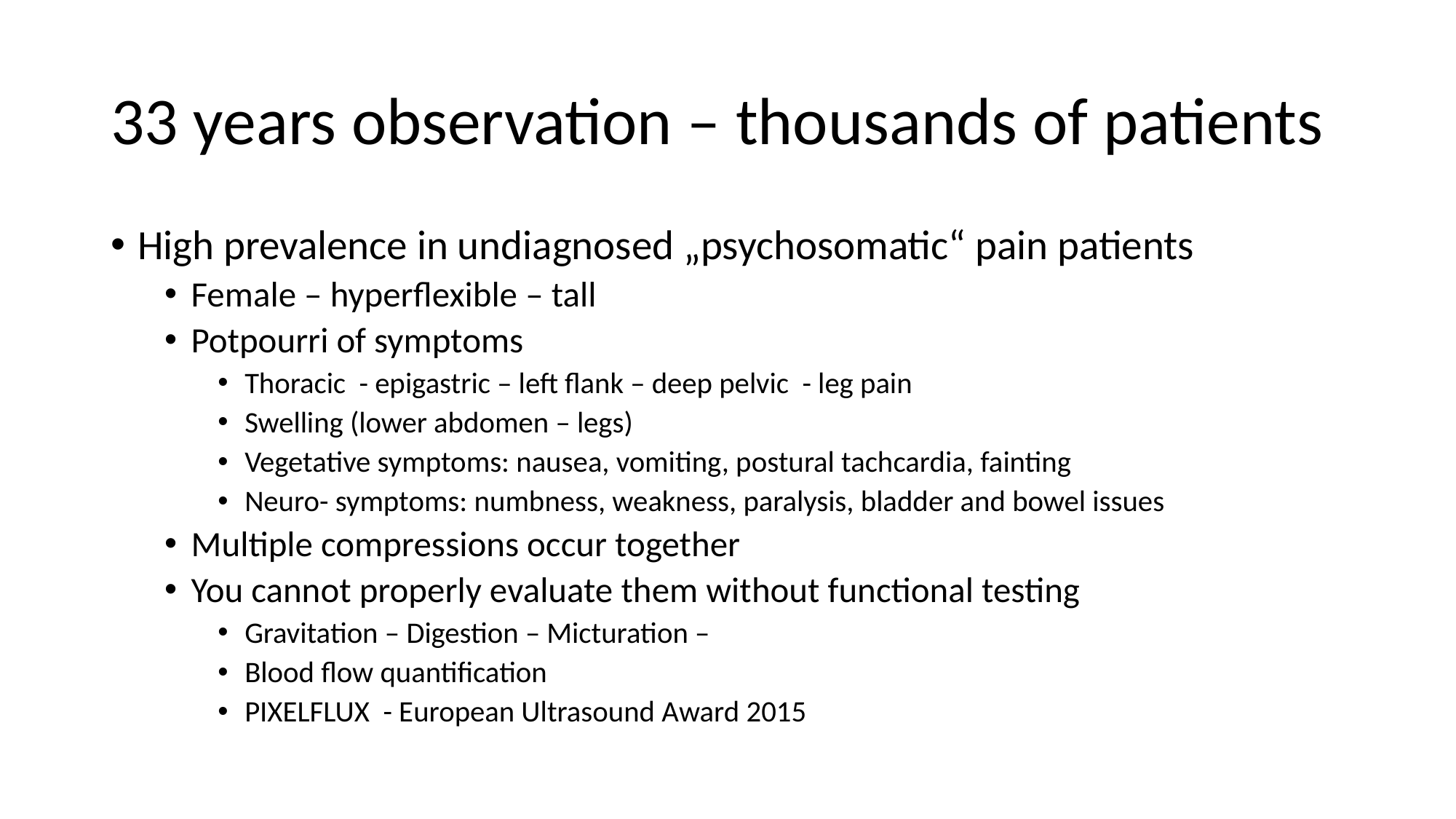

# 33 years observation – thousands of patients
High prevalence in undiagnosed „psychosomatic“ pain patients
Female – hyperflexible – tall
Potpourri of symptoms
Thoracic  - epigastric – left flank – deep pelvic  - leg pain
Swelling (lower abdomen – legs)
Vegetative symptoms: nausea, vomiting, postural tachcardia, fainting
Neuro- symptoms: numbness, weakness, paralysis, bladder and bowel issues
Multiple compressions occur together
You cannot properly evaluate them without functional testing
Gravitation – Digestion – Micturation –
Blood flow quantification
PIXELFLUX  - European Ultrasound Award 2015